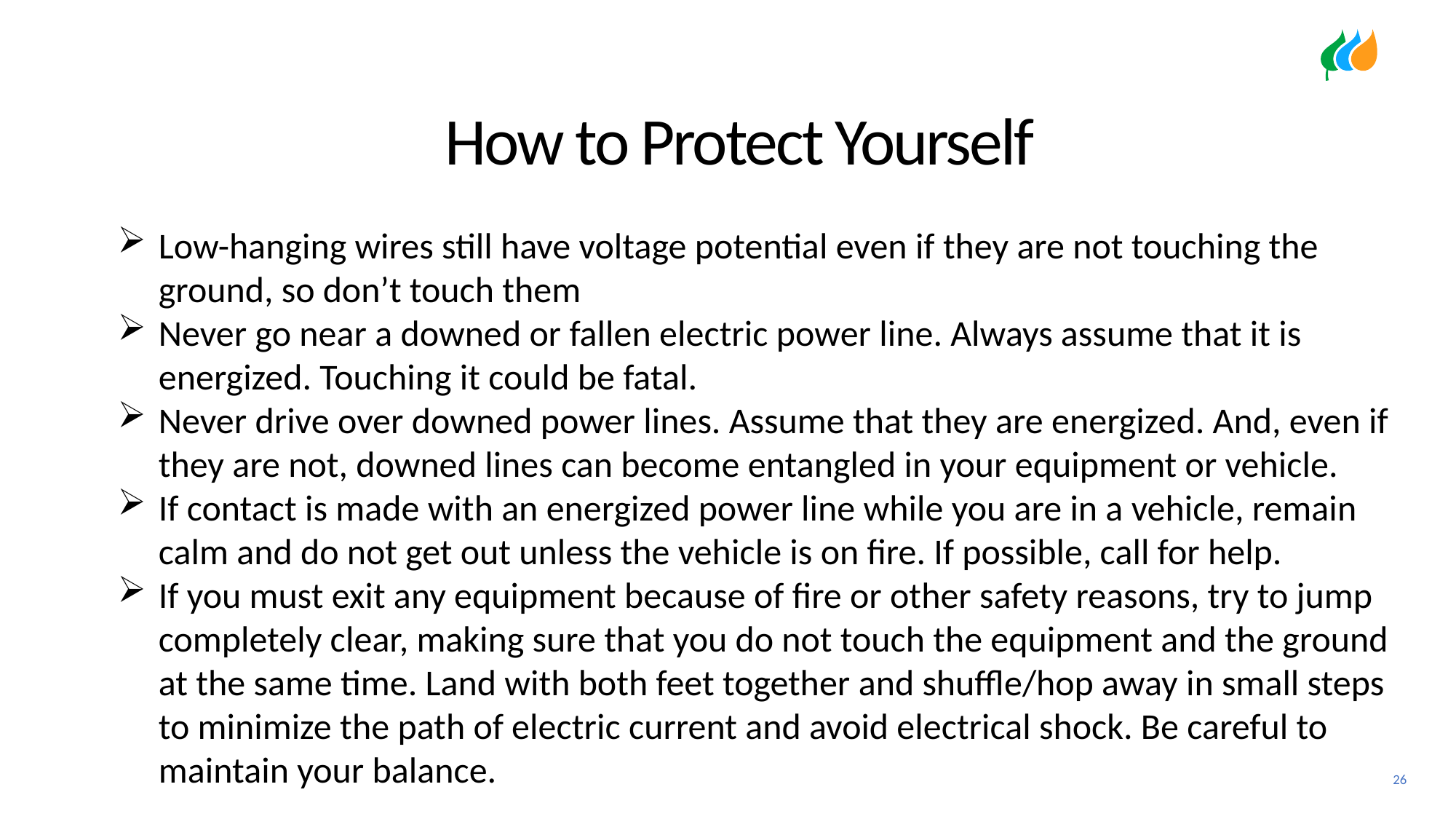

How to Protect Yourself

Low-hanging wires still have voltage potential even if they are not touching the ground, so don’t touch them
Never go near a downed or fallen electric power line. Always assume that it is energized. Touching it could be fatal.
Never drive over downed power lines. Assume that they are energized. And, even if they are not, downed lines can become entangled in your equipment or vehicle.
If contact is made with an energized power line while you are in a vehicle, remain calm and do not get out unless the vehicle is on fire. If possible, call for help.
If you must exit any equipment because of fire or other safety reasons, try to jump completely clear, making sure that you do not touch the equipment and the ground at the same time. Land with both feet together and shuffle/hop away in small steps to minimize the path of electric current and avoid electrical shock. Be careful to maintain your balance.